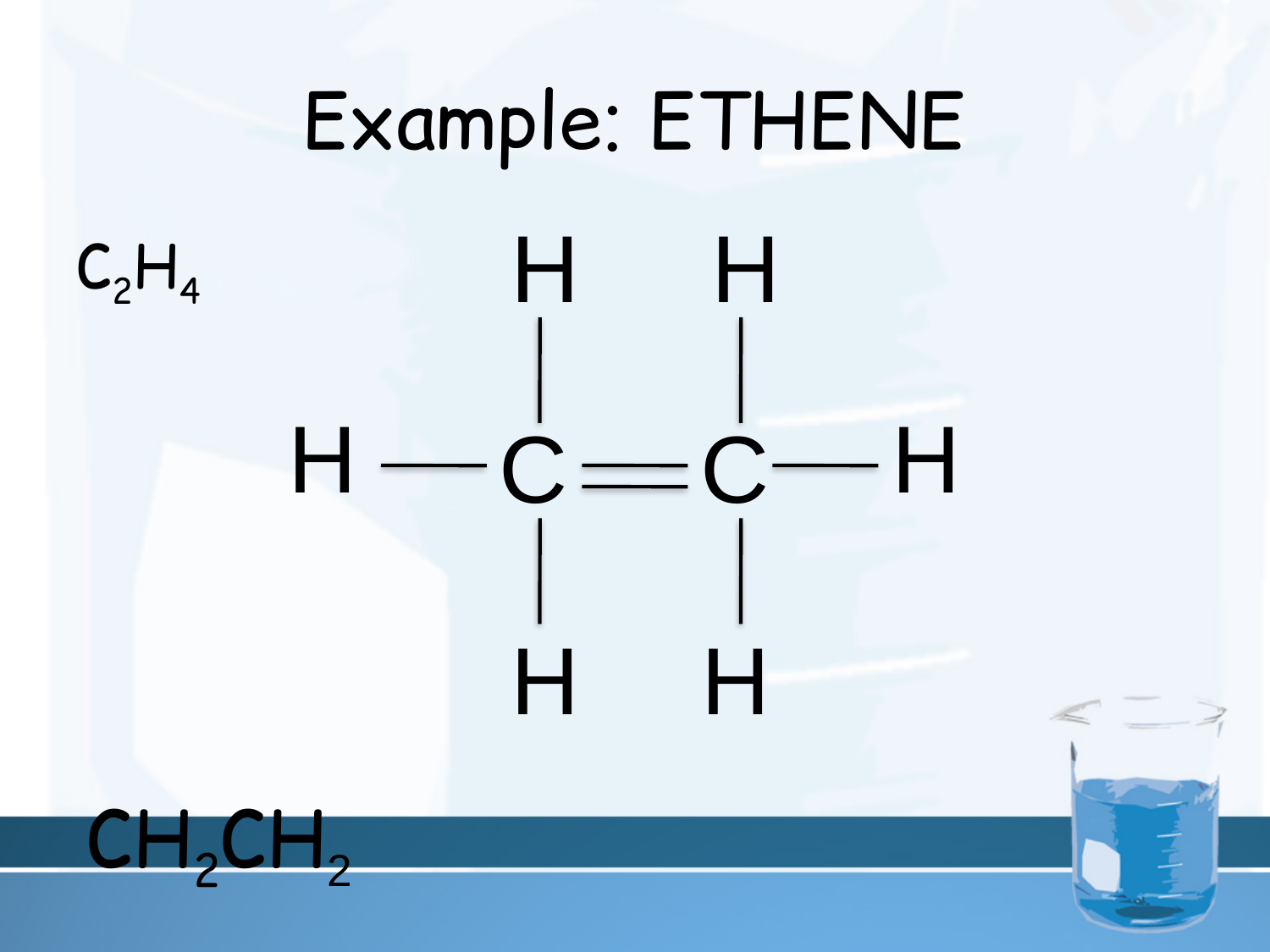

# Example: ETHENE
H
H
C2H4
H
H
C
C
H
H
CH2CH2